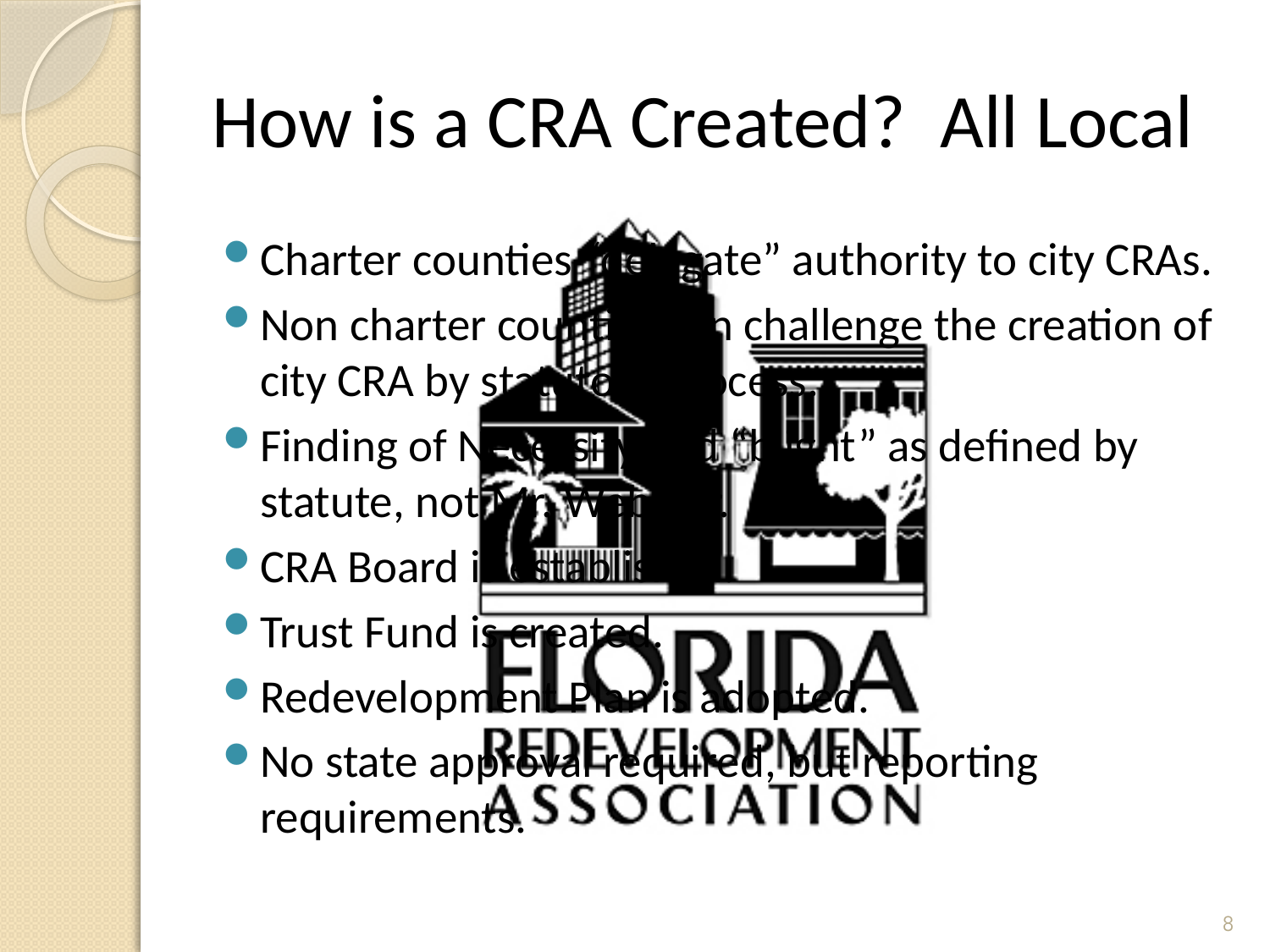

# How is a CRA Created?  All Local
Charter counties “delegate” authority to city CRAs.
Non charter counties can challenge the creation of city CRA by statutory process.
Finding of Necessity and “blight” as defined by statute, not Mr. Webster.
CRA Board is established.
Trust Fund is created.
Redevelopment Plan is adopted.
No state approval required, but reporting requirements.

8